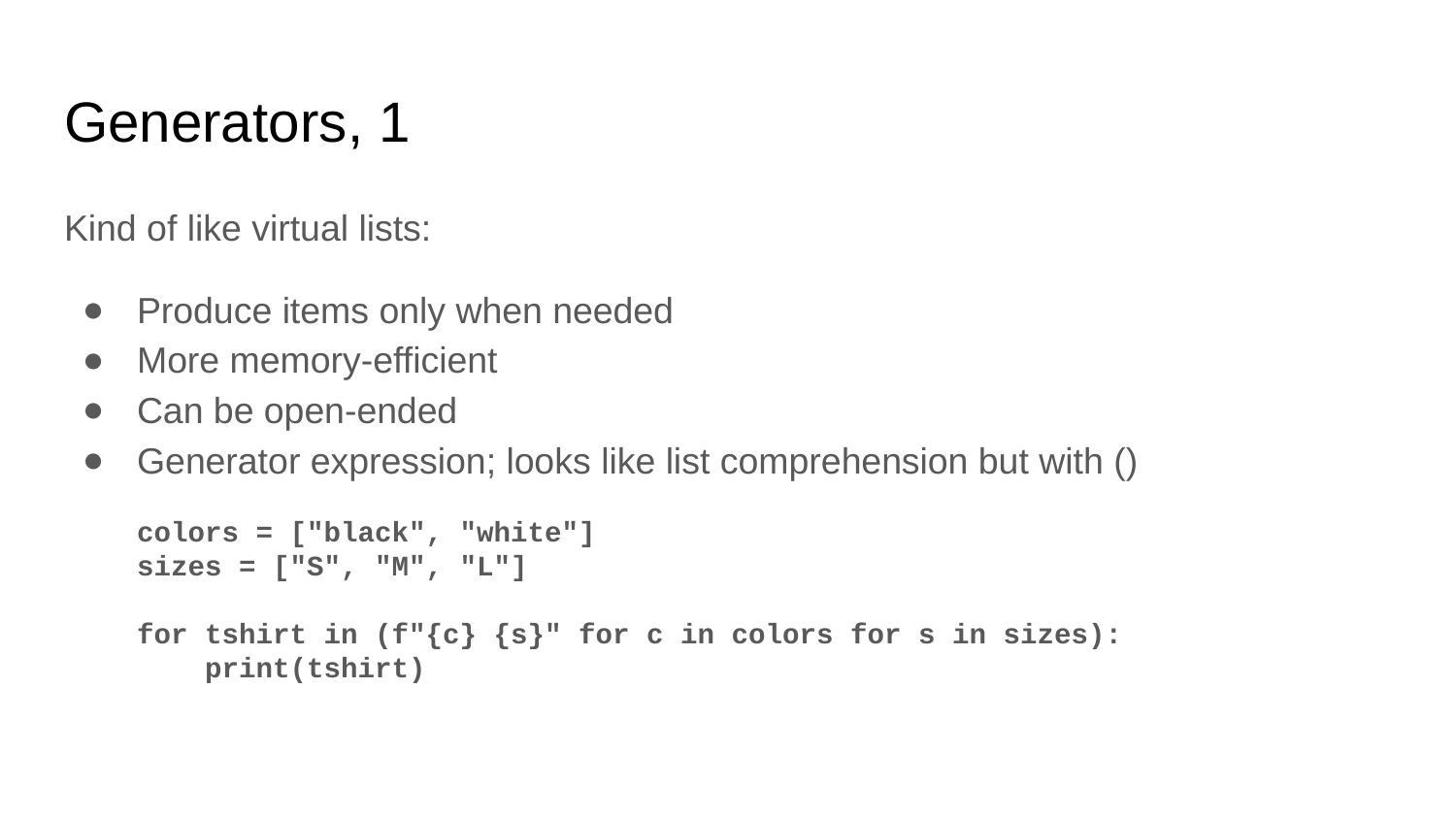

# Generators, 1
Kind of like virtual lists:
Produce items only when needed
More memory-efficient
Can be open-ended
Generator expression; looks like list comprehension but with ()
colors = ["black", "white"]
sizes = ["S", "M", "L"]

for tshirt in (f"{c} {s}" for c in colors for s in sizes):
    print(tshirt)